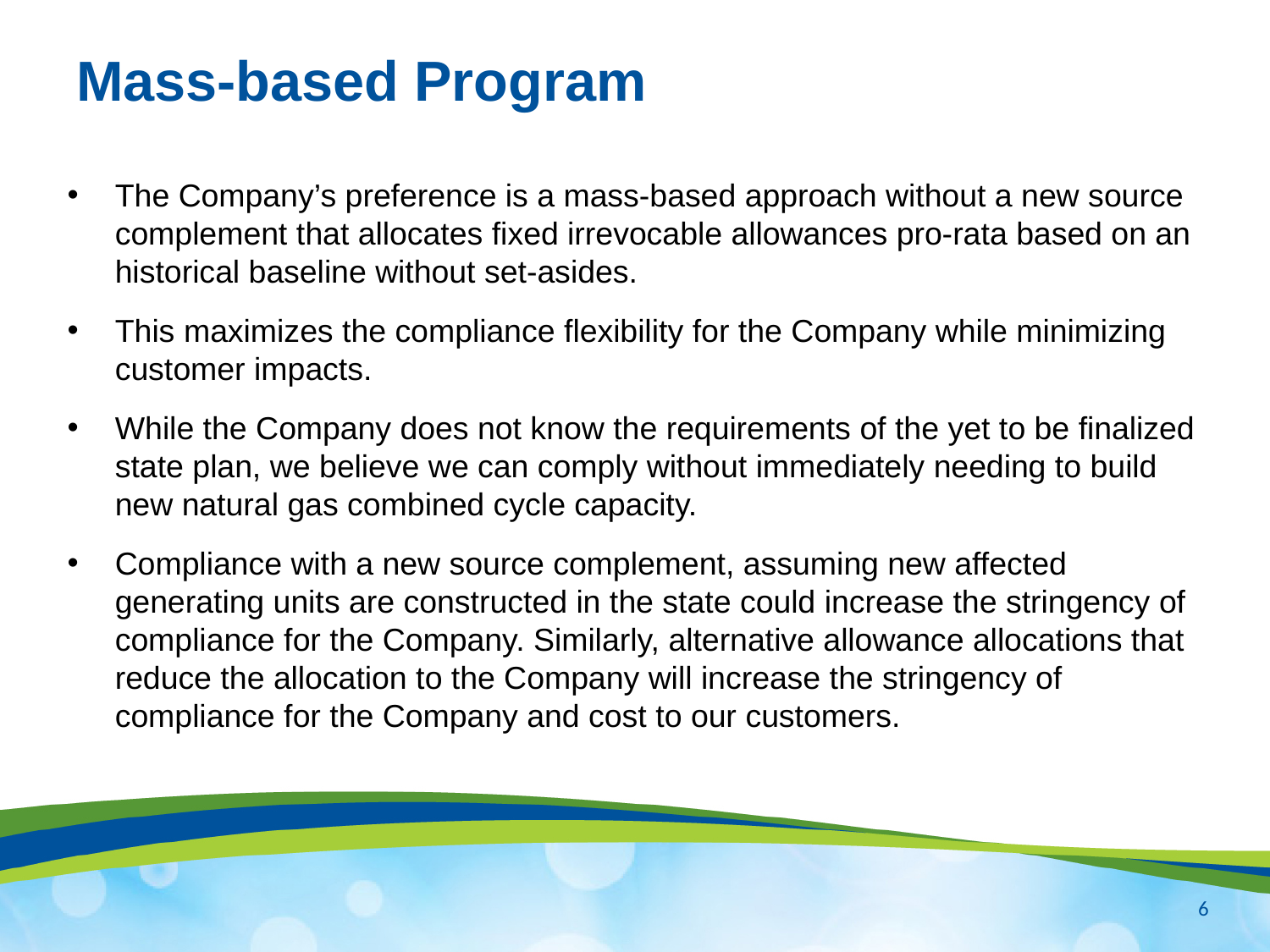

# Mass-based Program
The Company’s preference is a mass-based approach without a new source complement that allocates fixed irrevocable allowances pro-rata based on an historical baseline without set-asides.
This maximizes the compliance flexibility for the Company while minimizing customer impacts.
While the Company does not know the requirements of the yet to be finalized state plan, we believe we can comply without immediately needing to build new natural gas combined cycle capacity.
Compliance with a new source complement, assuming new affected generating units are constructed in the state could increase the stringency of compliance for the Company. Similarly, alternative allowance allocations that reduce the allocation to the Company will increase the stringency of compliance for the Company and cost to our customers.
6